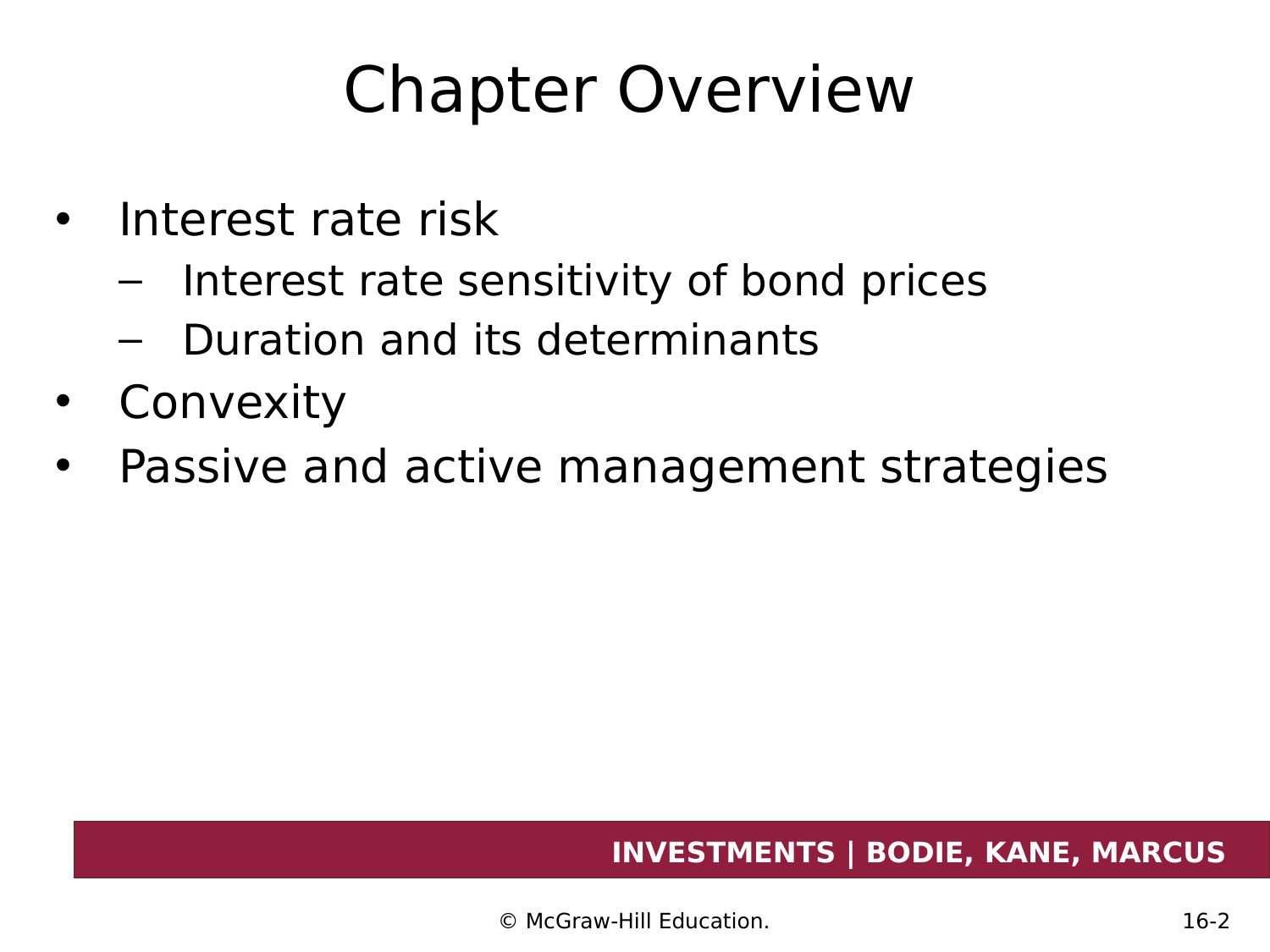

# Chapter Overview
Interest rate risk
Interest rate sensitivity of bond prices
Duration and its determinants
Convexity
Passive and active management strategies